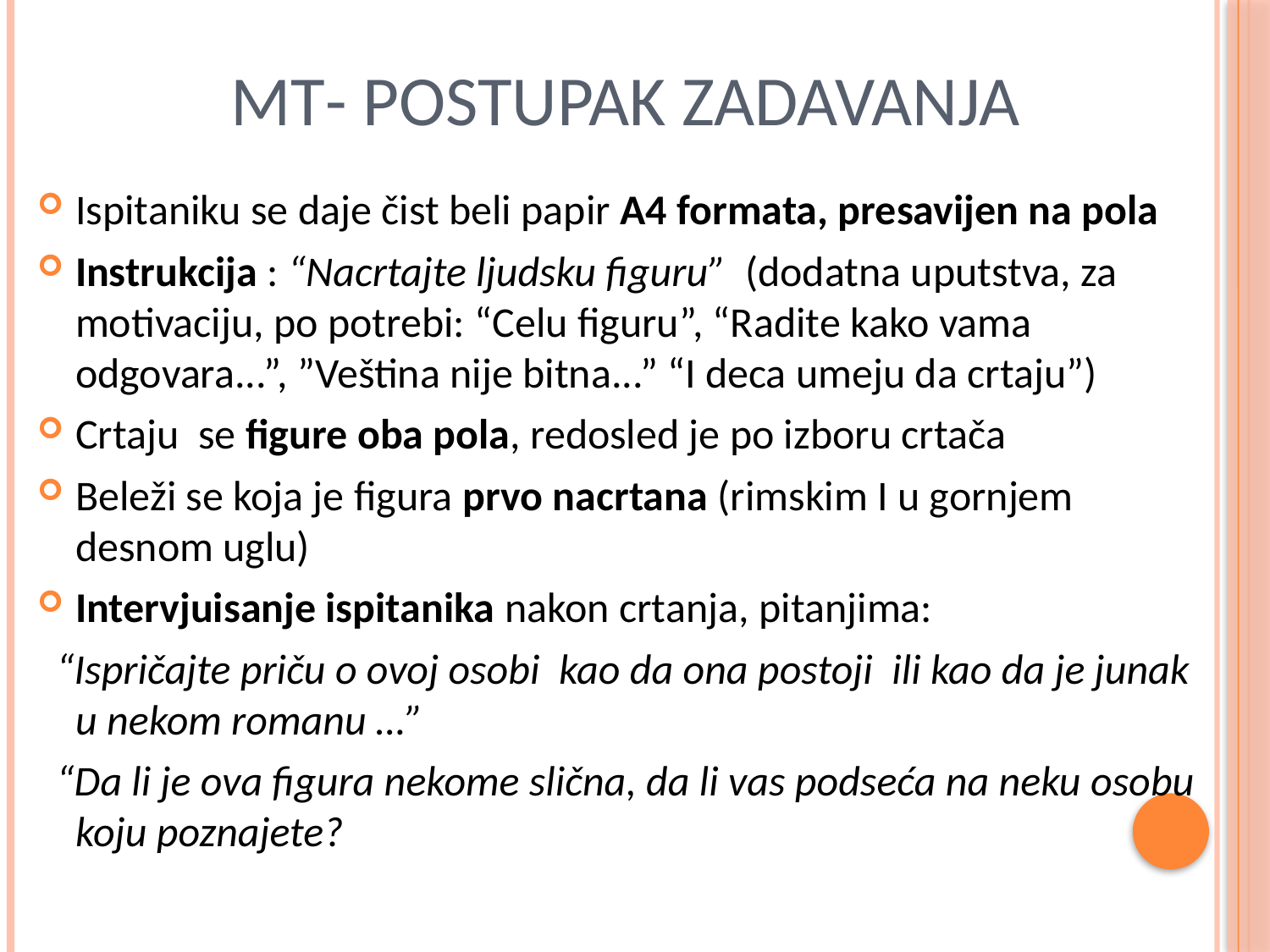

# MT- postupak zadavanja
Ispitaniku se daje čist beli papir A4 formata, presavijen na pola
Instrukcija : “Nacrtajte ljudsku figuru”  (dodatna uputstva, za motivaciju, po potrebi: “Celu figuru”, “Radite kako vama odgovara...”, ”Veština nije bitna...” “I deca umeju da crtaju”)
Crtaju  se figure oba pola, redosled je po izboru crtača
Beleži se koja je figura prvo nacrtana (rimskim I u gornjem desnom uglu)
Intervjuisanje ispitanika nakon crtanja, pitanjima:
  “Ispričajte priču o ovoj osobi  kao da ona postoji  ili kao da je junak u nekom romanu …”
  “Da li je ova figura nekome slična, da li vas podseća na neku osobu koju poznajete?